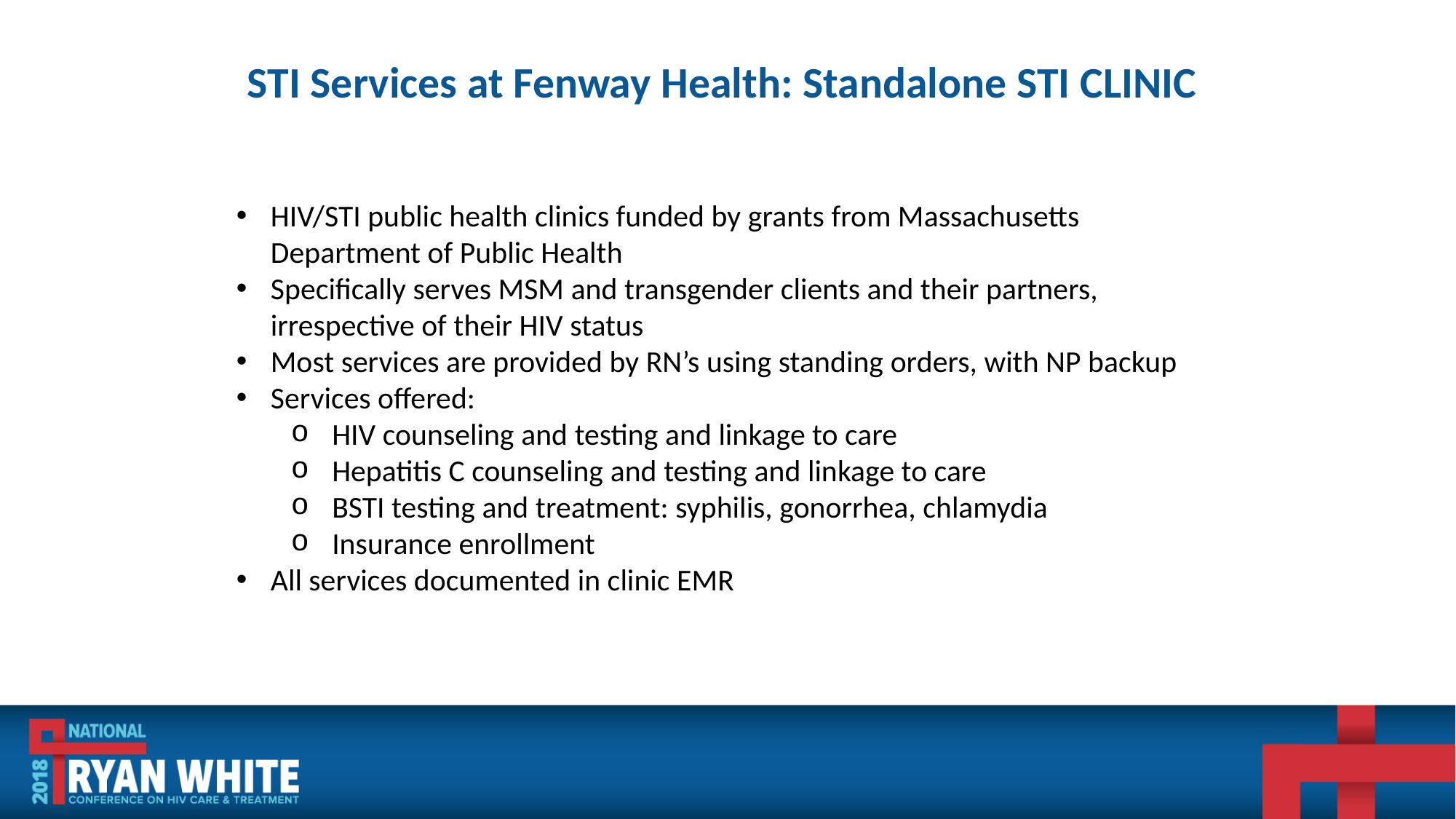

# STI Services at Fenway Health: Standalone STI CLINIC
HIV/STI public health clinics funded by grants from Massachusetts Department of Public Health
Specifically serves MSM and transgender clients and their partners, irrespective of their HIV status
Most services are provided by RN’s using standing orders, with NP backup
Services offered:
HIV counseling and testing and linkage to care
Hepatitis C counseling and testing and linkage to care
BSTI testing and treatment: syphilis, gonorrhea, chlamydia
Insurance enrollment
All services documented in clinic EMR